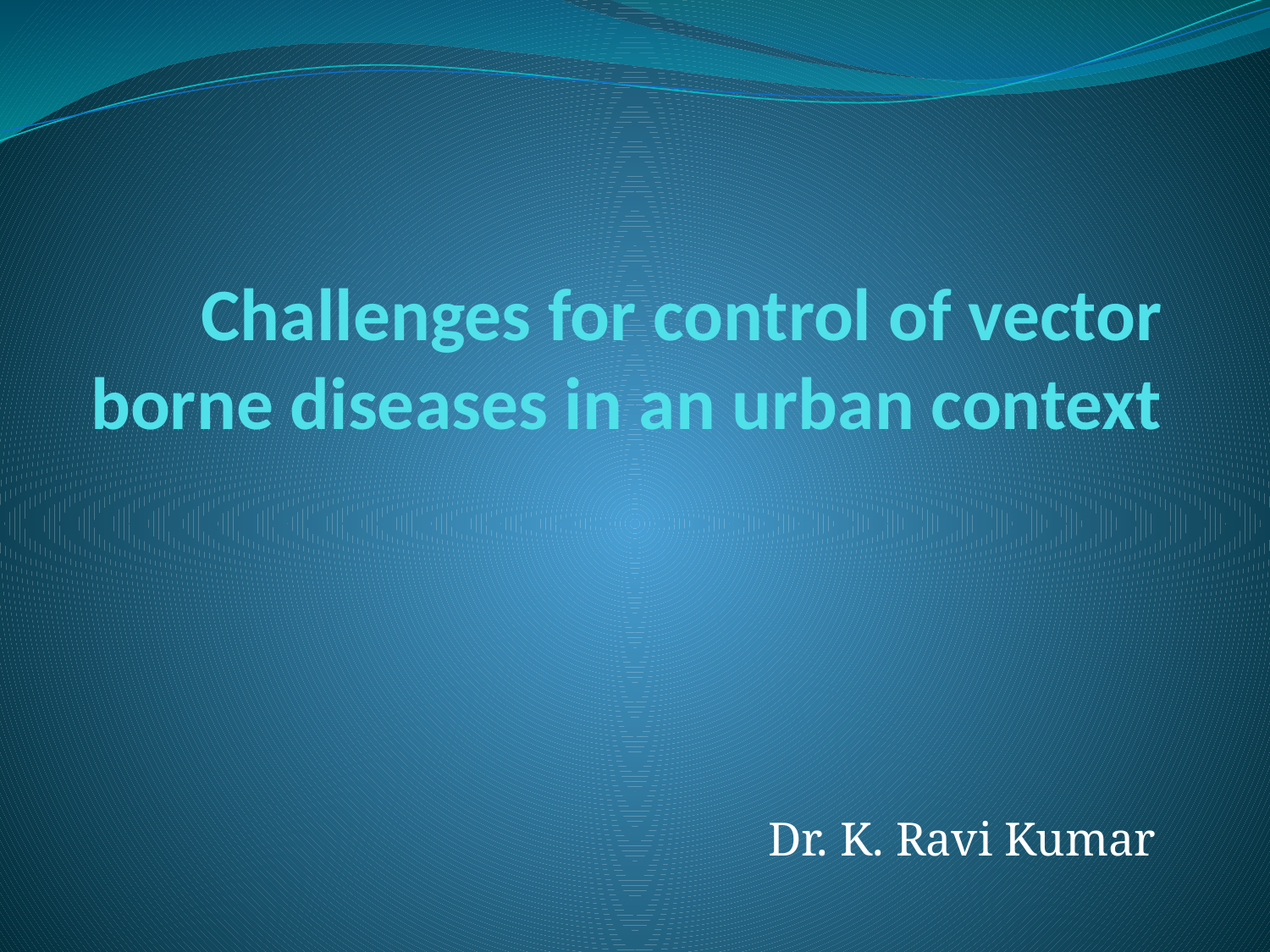

# Challenges for control of vector borne diseases in an urban context
Dr. K. Ravi Kumar